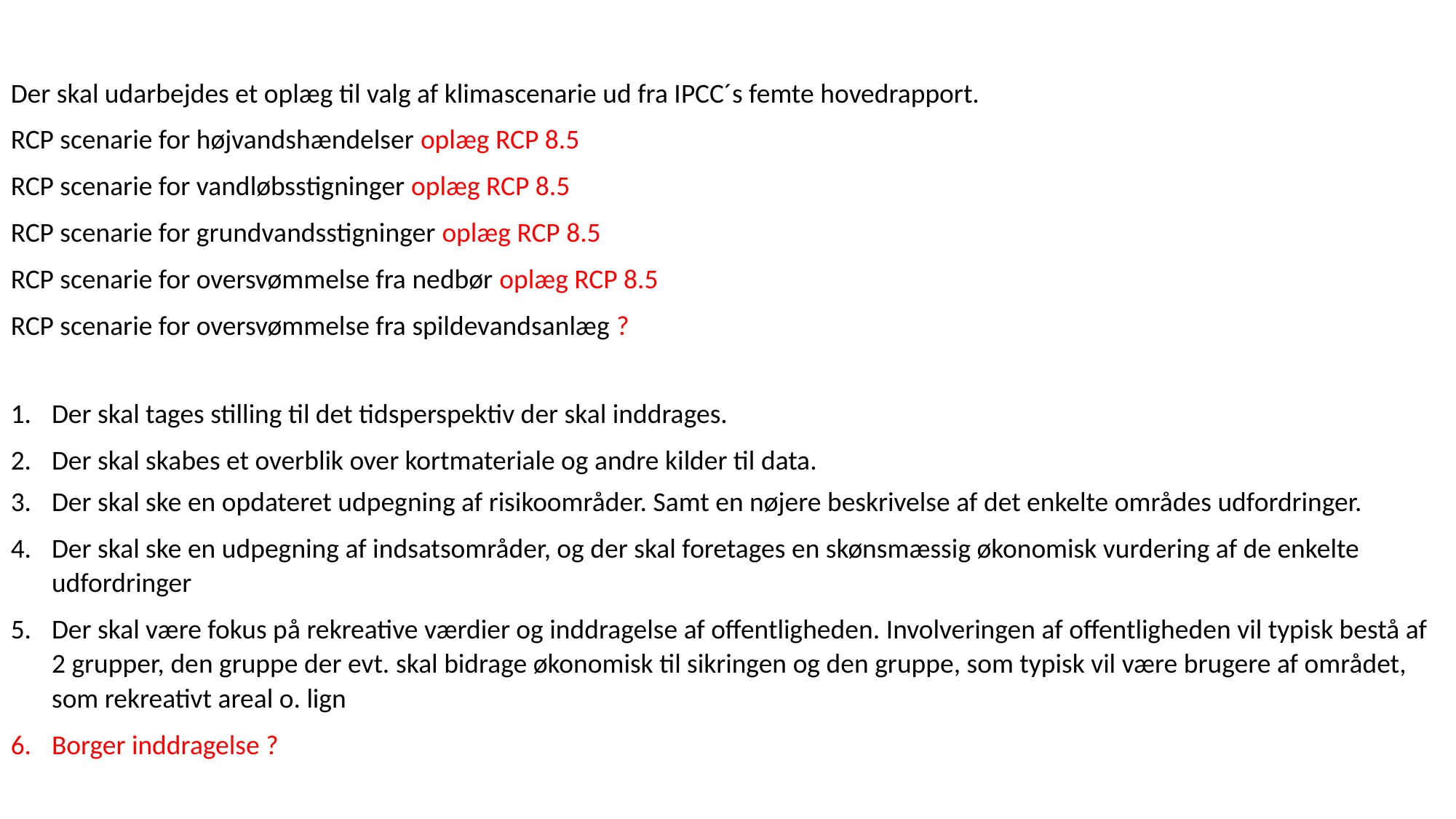

Der skal udarbejdes et oplæg til valg af klimascenarie ud fra IPCC´s femte hovedrapport.
RCP scenarie for højvandshændelser oplæg RCP 8.5
RCP scenarie for vandløbsstigninger oplæg RCP 8.5
RCP scenarie for grundvandsstigninger oplæg RCP 8.5
RCP scenarie for oversvømmelse fra nedbør oplæg RCP 8.5
RCP scenarie for oversvømmelse fra spildevandsanlæg ?

Der skal tages stilling til det tidsperspektiv der skal inddrages.
Der skal skabes et overblik over kortmateriale og andre kilder til data.
Der skal ske en opdateret udpegning af risikoområder. Samt en nøjere beskrivelse af det enkelte områdes udfordringer.
Der skal ske en udpegning af indsatsområder, og der skal foretages en skønsmæssig økonomisk vurdering af de enkelte udfordringer
Der skal være fokus på rekreative værdier og inddragelse af offentligheden. Involveringen af offentligheden vil typisk bestå af 2 grupper, den gruppe der evt. skal bidrage økonomisk til sikringen og den gruppe, som typisk vil være brugere af området, som rekreativt areal o. lign
Borger inddragelse ?